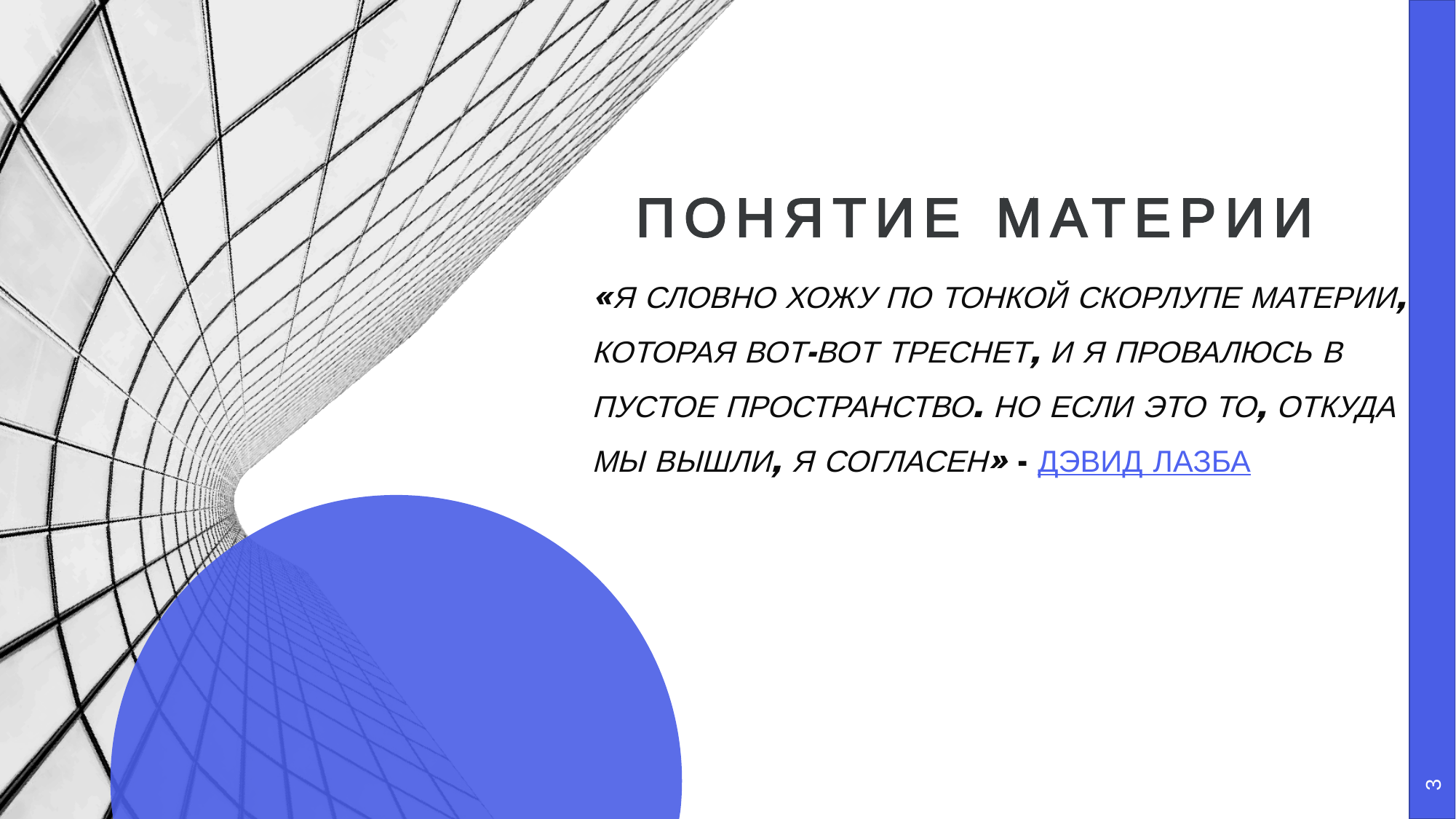

# Понятие материи
«Я словно хожу по тонкой скорлупе материи, которая вот-вот треснет, и я провалюсь в пустое пространство. Но если это то, откуда мы вышли, я согласен» - Дэвид Лазба
3